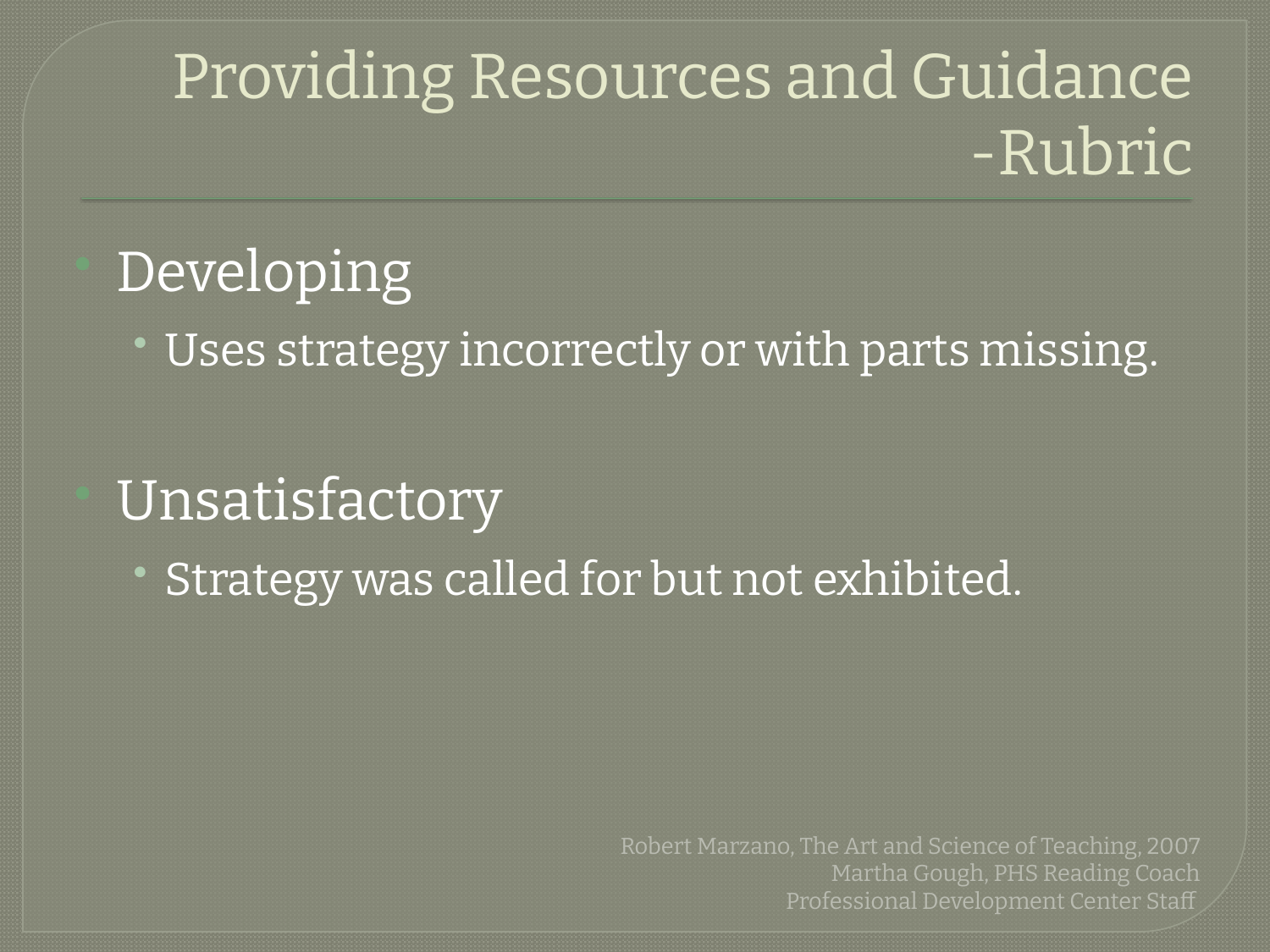

# Providing Resources and Guidance -Rubric
Developing
Uses strategy incorrectly or with parts missing.

Unsatisfactory
Strategy was called for but not exhibited.
Robert Marzano, The Art and Science of Teaching, 2007
Martha Gough, PHS Reading Coach
Professional Development Center Staff